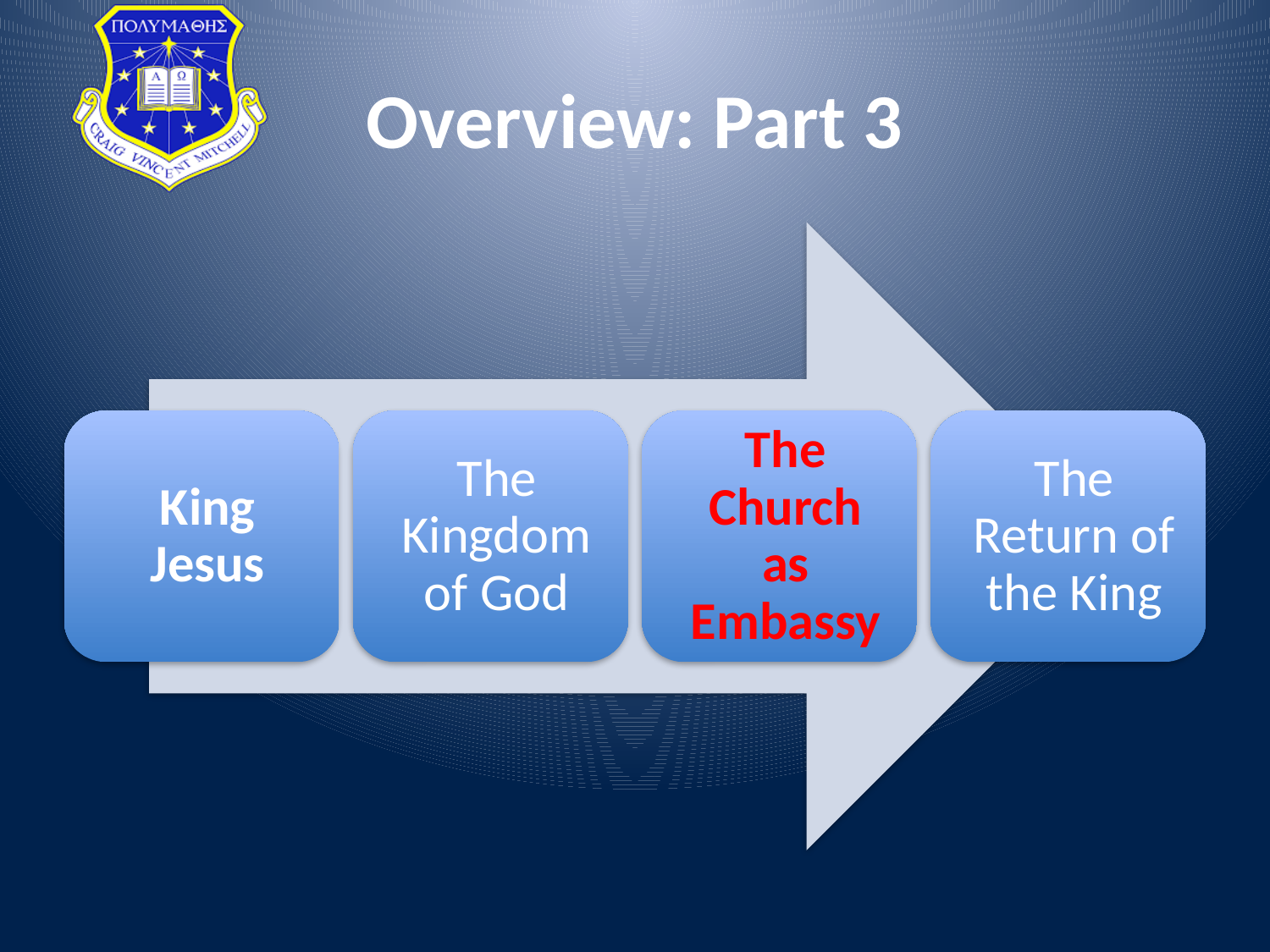

# Overview: Part 3
King Jesus
The Kingdom of God
The Church as Embassy
The Return of the King